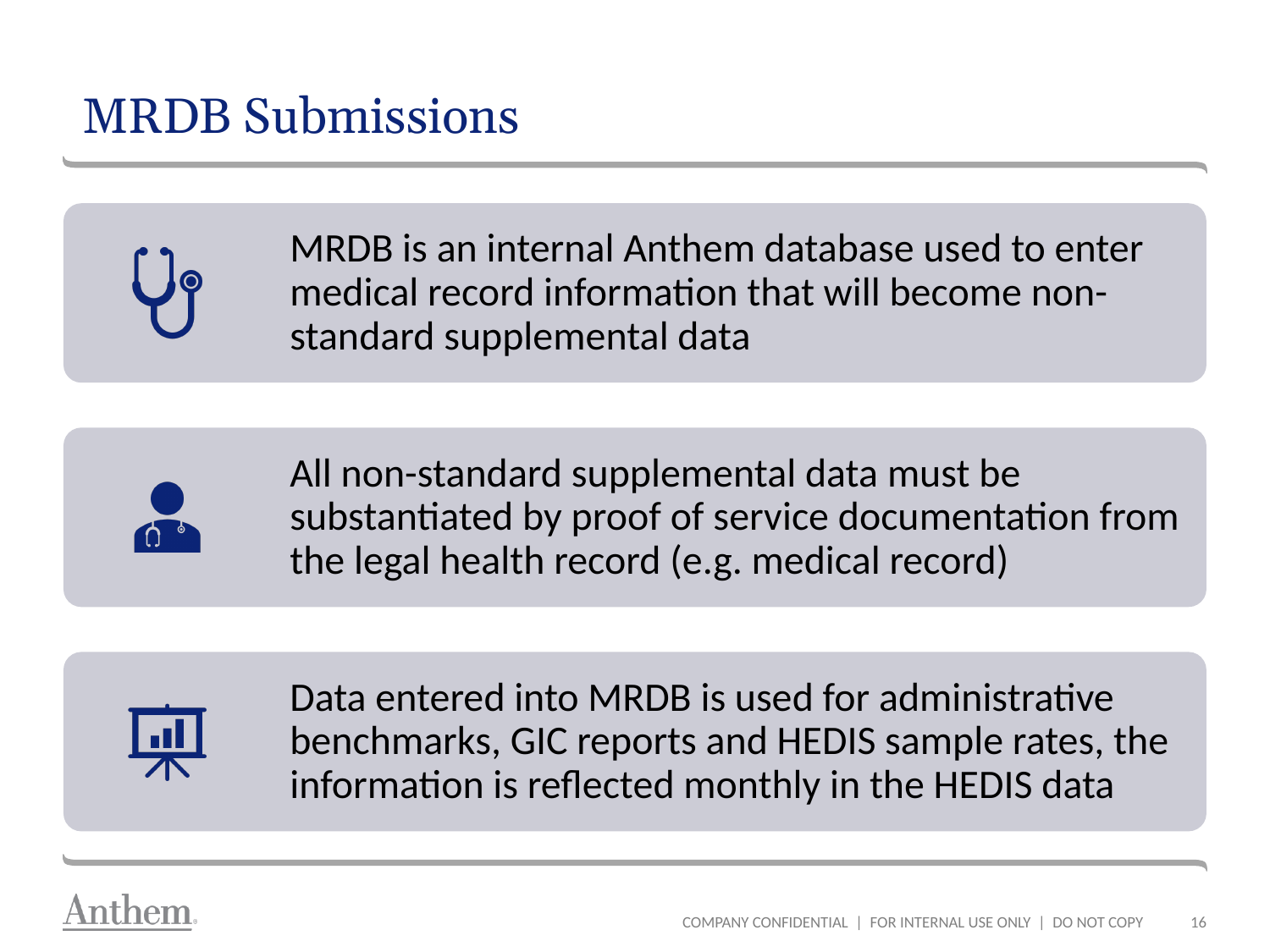

# MRDB Submissions
MRDB is an internal Anthem database used to enter medical record information that will become non-standard supplemental data
All non-standard supplemental data must be substantiated by proof of service documentation from the legal health record (e.g. medical record)
Data entered into MRDB is used for administrative benchmarks, GIC reports and HEDIS sample rates, the information is reflected monthly in the HEDIS data
COMPANY CONFIDENTIAL  |  FOR INTERNAL USE ONLY  |  DO NOT COPY
16